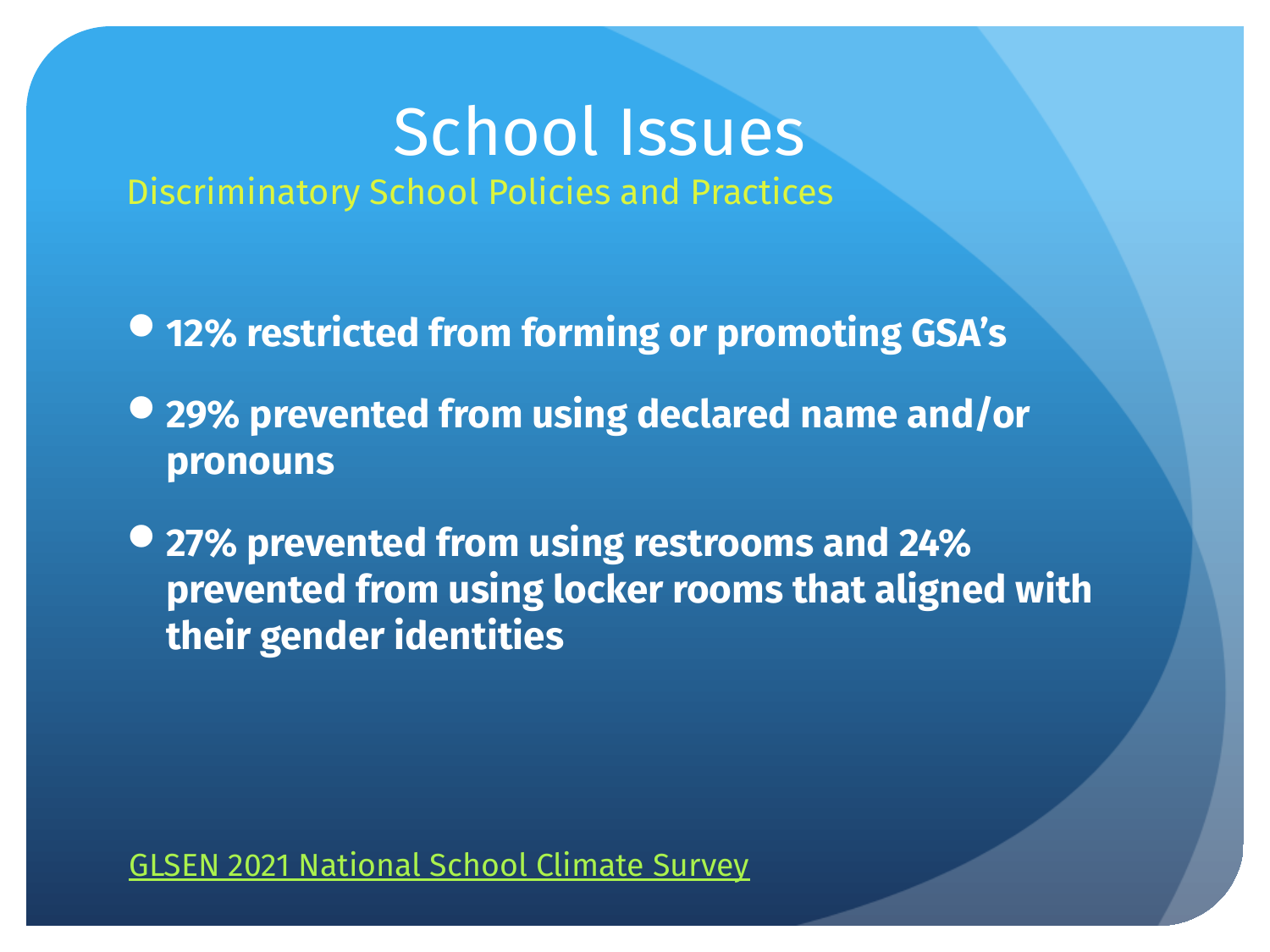

# School Issues Discriminatory School Policies and Practices
12% restricted from forming or promoting GSA’s
29% prevented from using declared name and/or pronouns
27% prevented from using restrooms and 24% prevented from using locker rooms that aligned with their gender identities
GLSEN 2021 National School Climate Survey